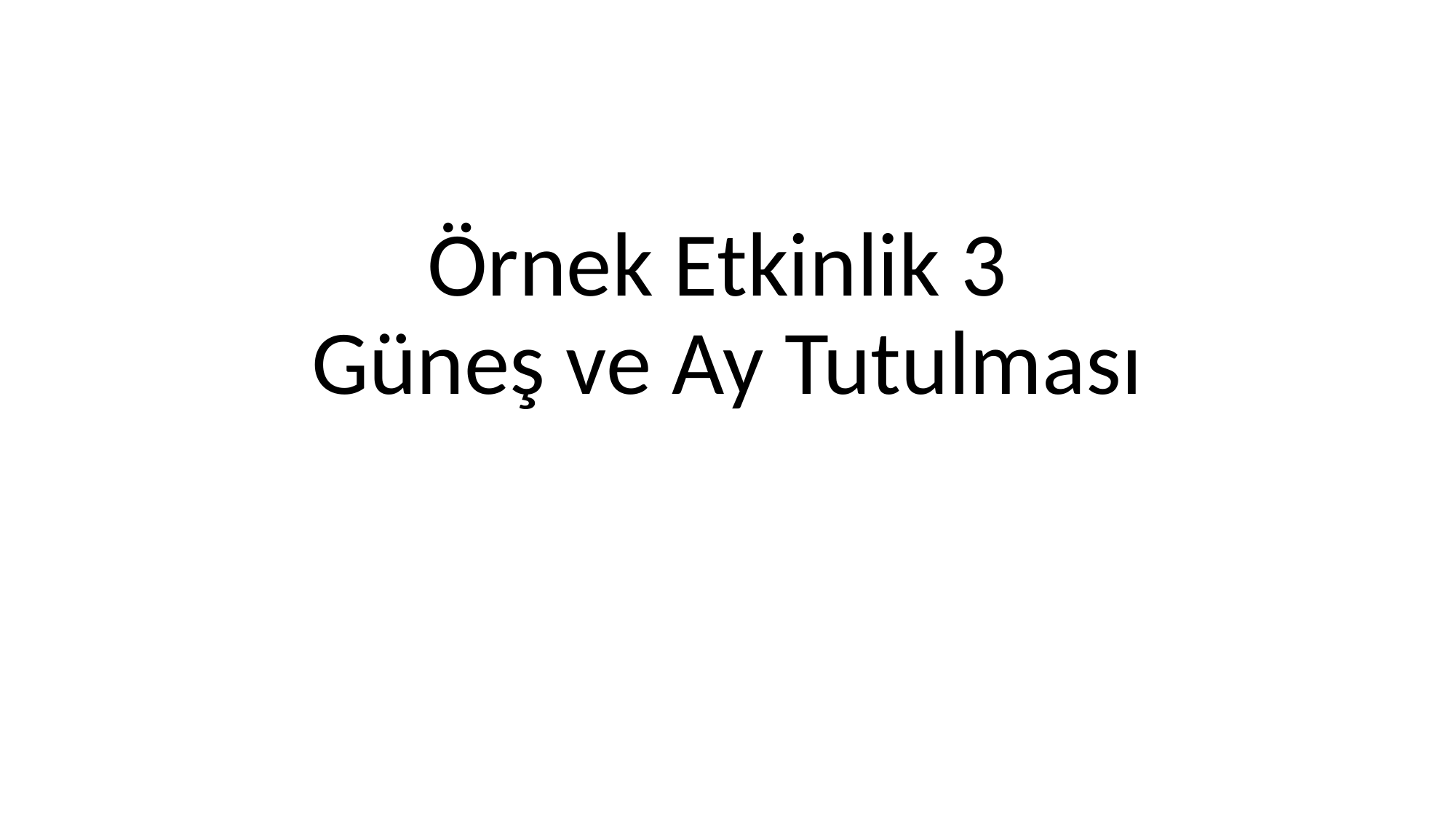

# Örnek Etkinlik 3 Güneş ve Ay Tutulması